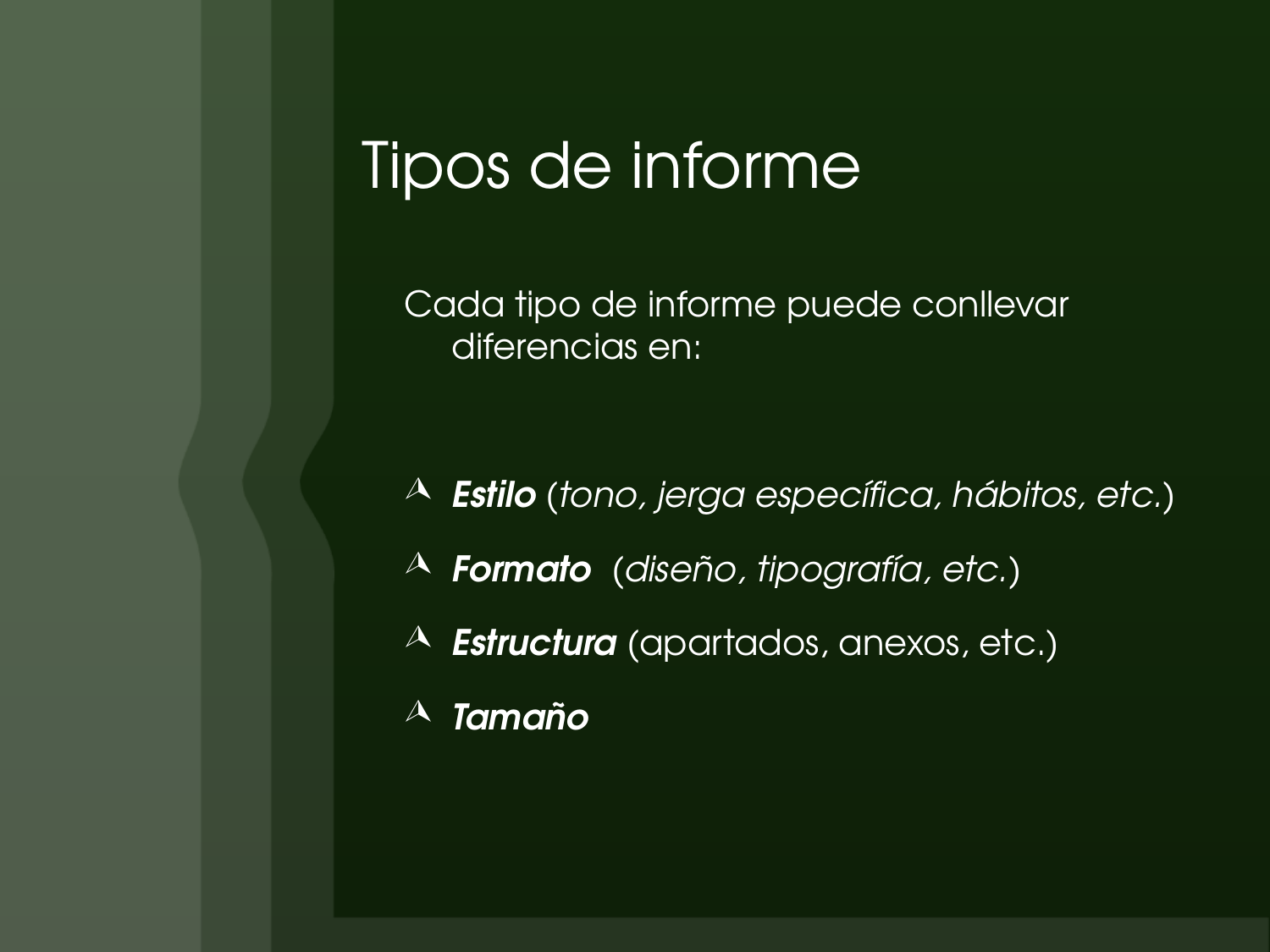

# Tipos de informe
Cada tipo de informe puede conllevar diferencias en:

Estilo (tono, jerga específica, hábitos, etc.)
Formato  (diseño, tipografía, etc.)
Estructura (apartados, anexos, etc.)
Tamaño